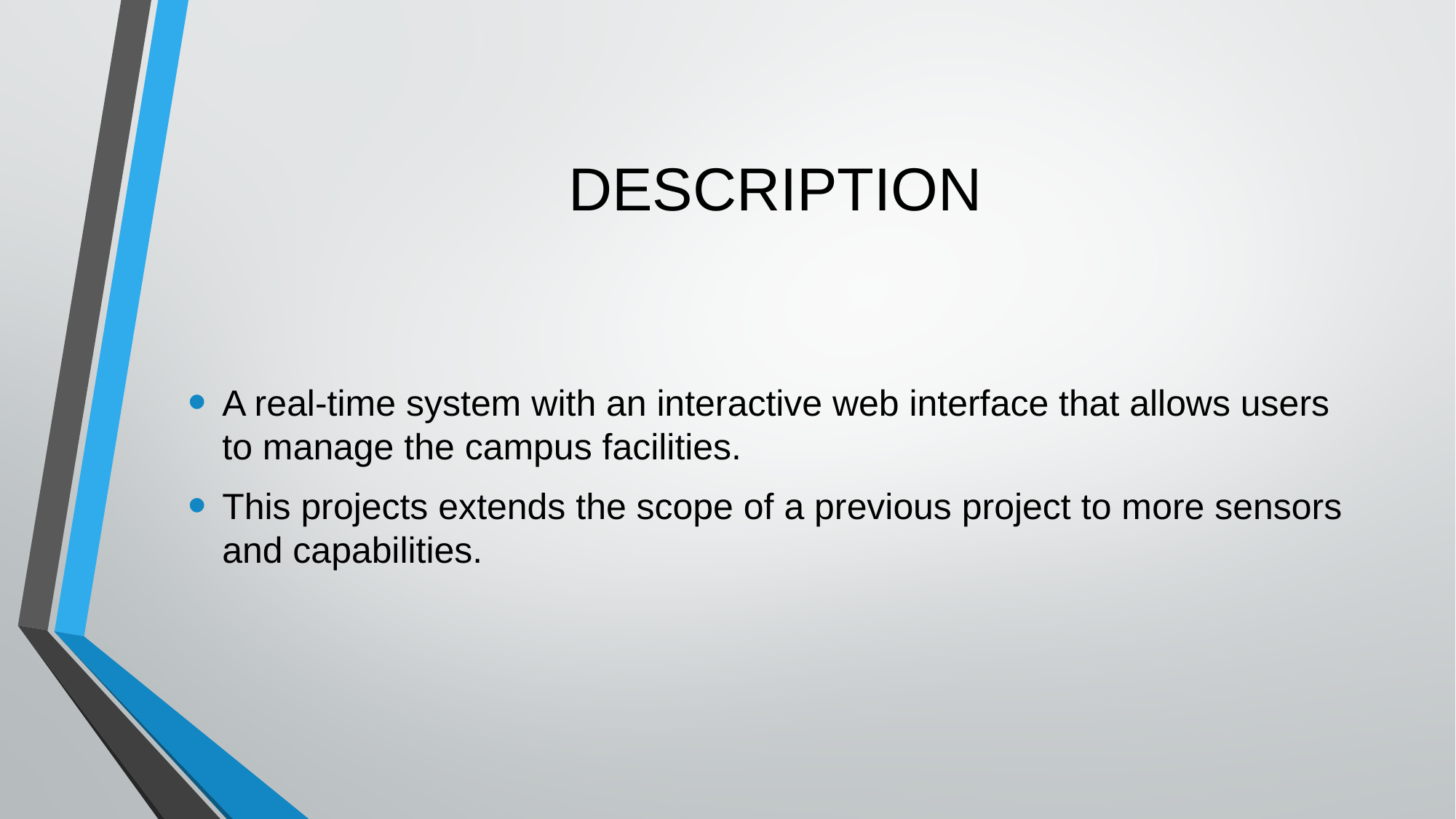

# DESCRIPTION
A real-time system with an interactive web interface that allows users to manage the campus facilities.
This projects extends the scope of a previous project to more sensors and capabilities.

 [Internal Use] for Check Point employees​